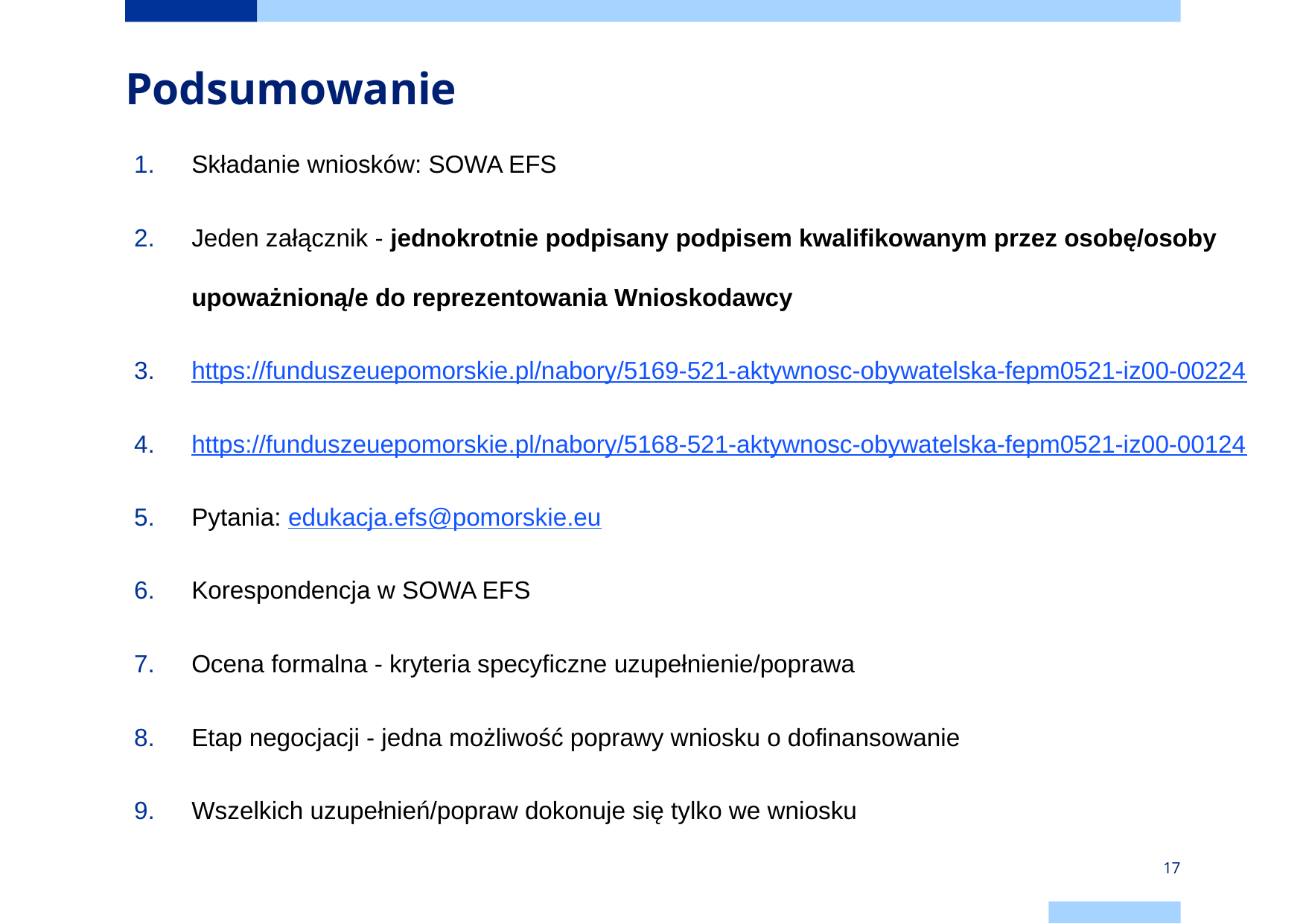

# Podsumowanie
Składanie wniosków: SOWA EFS
Jeden załącznik - jednokrotnie podpisany podpisem kwalifikowanym przez osobę/osoby upoważnioną/e do reprezentowania Wnioskodawcy
https://funduszeuepomorskie.pl/nabory/5169-521-aktywnosc-obywatelska-fepm0521-iz00-00224
https://funduszeuepomorskie.pl/nabory/5168-521-aktywnosc-obywatelska-fepm0521-iz00-00124
Pytania: edukacja.efs@pomorskie.eu
Korespondencja w SOWA EFS
Ocena formalna - kryteria specyficzne uzupełnienie/poprawa
Etap negocjacji - jedna możliwość poprawy wniosku o dofinansowanie
Wszelkich uzupełnień/popraw dokonuje się tylko we wniosku

17